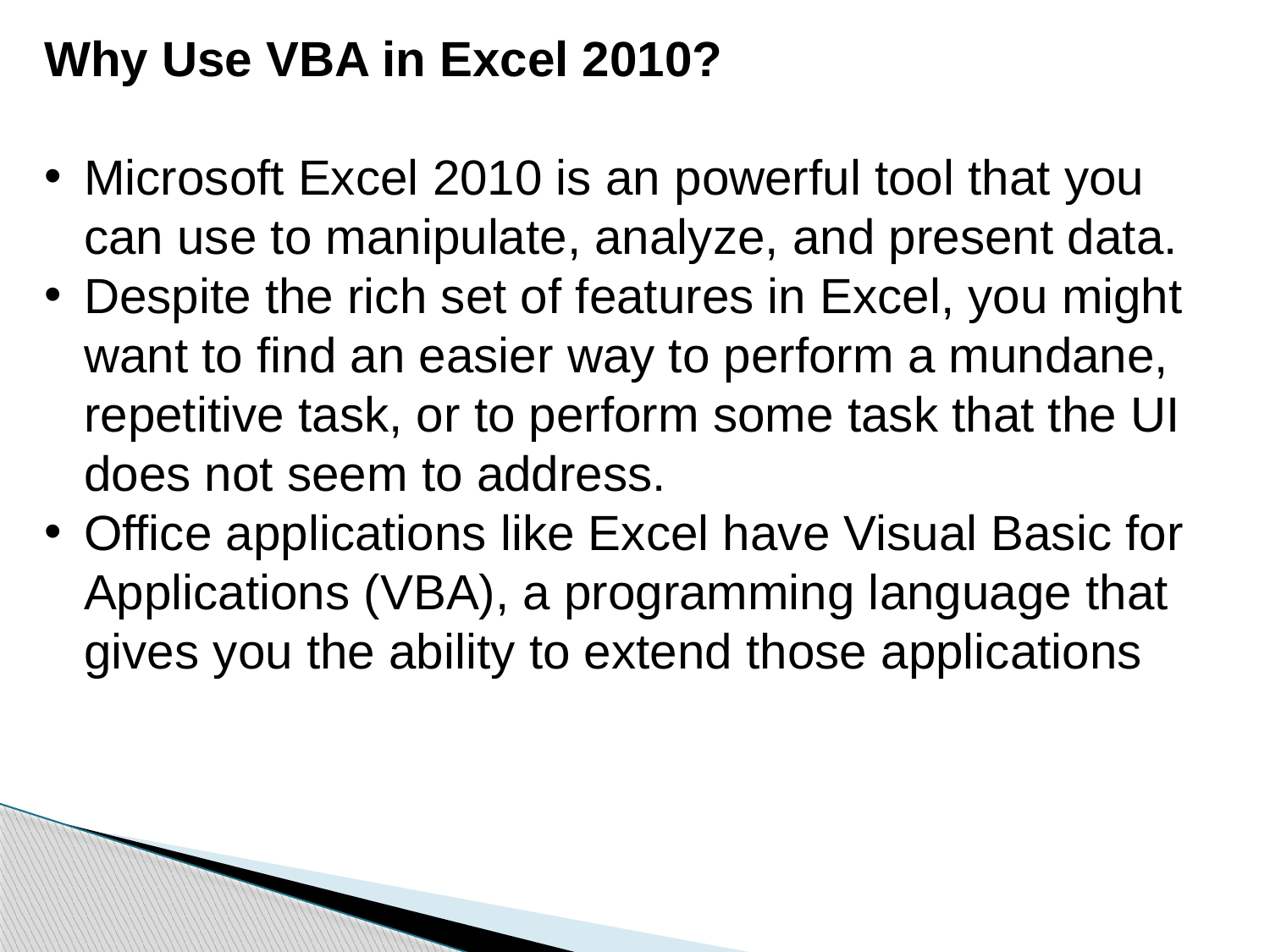

Why Use VBA in Excel 2010?

Microsoft Excel 2010 is an powerful tool that you can use to manipulate, analyze, and present data.
Despite the rich set of features in Excel, you might want to find an easier way to perform a mundane, repetitive task, or to perform some task that the UI does not seem to address.
Office applications like Excel have Visual Basic for Applications (VBA), a programming language that gives you the ability to extend those applications